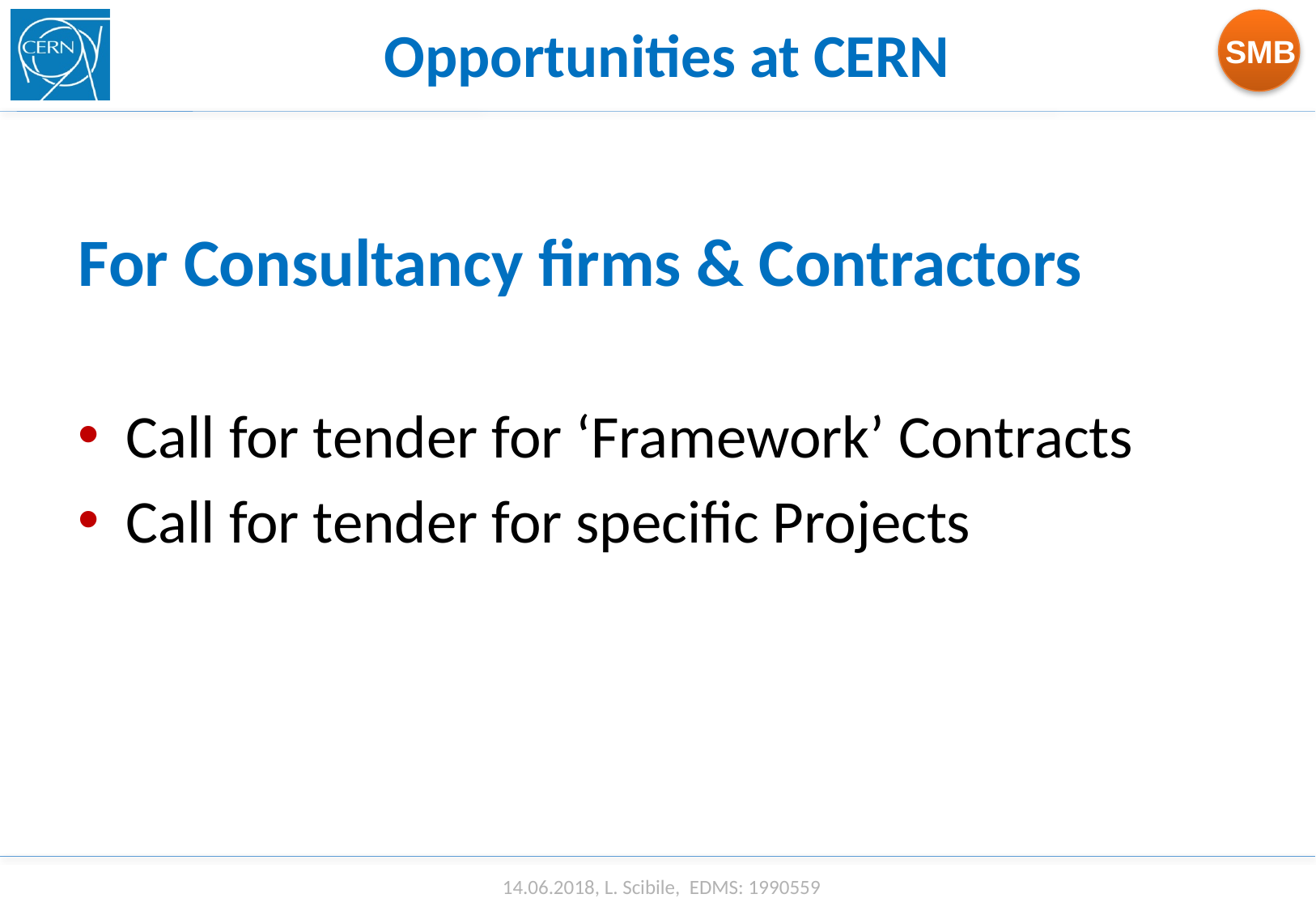

Opportunities at CERN
For Consultancy firms & Contractors

Call for tender for ‘Framework’ Contracts
Call for tender for specific Projects
TLEP
14.06.2018, L. Scibile,  EDMS: 1990559